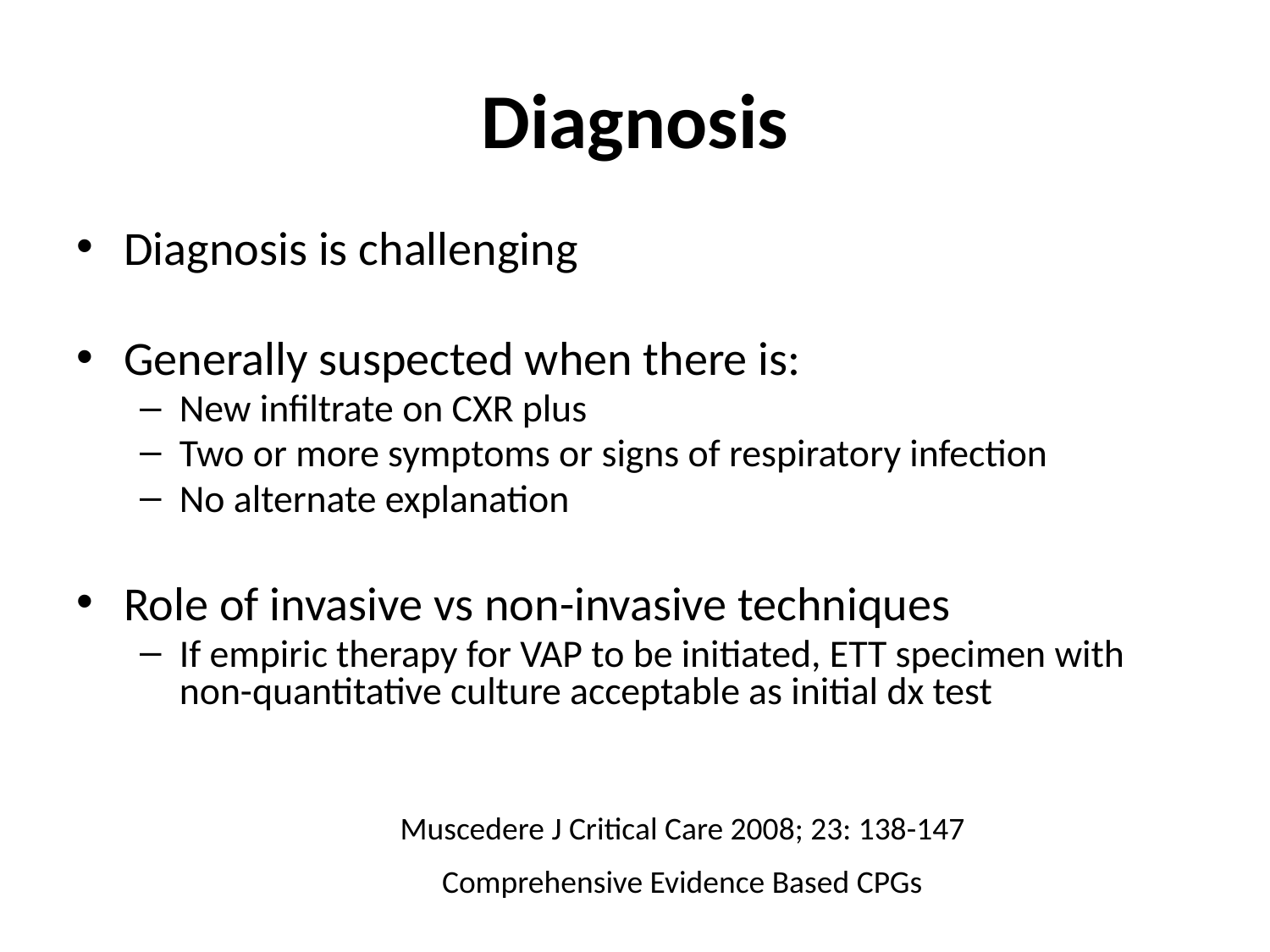

# Diagnosis
Diagnosis is challenging

Generally suspected when there is:
New infiltrate on CXR plus
Two or more symptoms or signs of respiratory infection
No alternate explanation

Role of invasive vs non-invasive techniques
If empiric therapy for VAP to be initiated, ETT specimen with non-quantitative culture acceptable as initial dx test
Muscedere J Critical Care 2008; 23: 138-147
Comprehensive Evidence Based CPGs